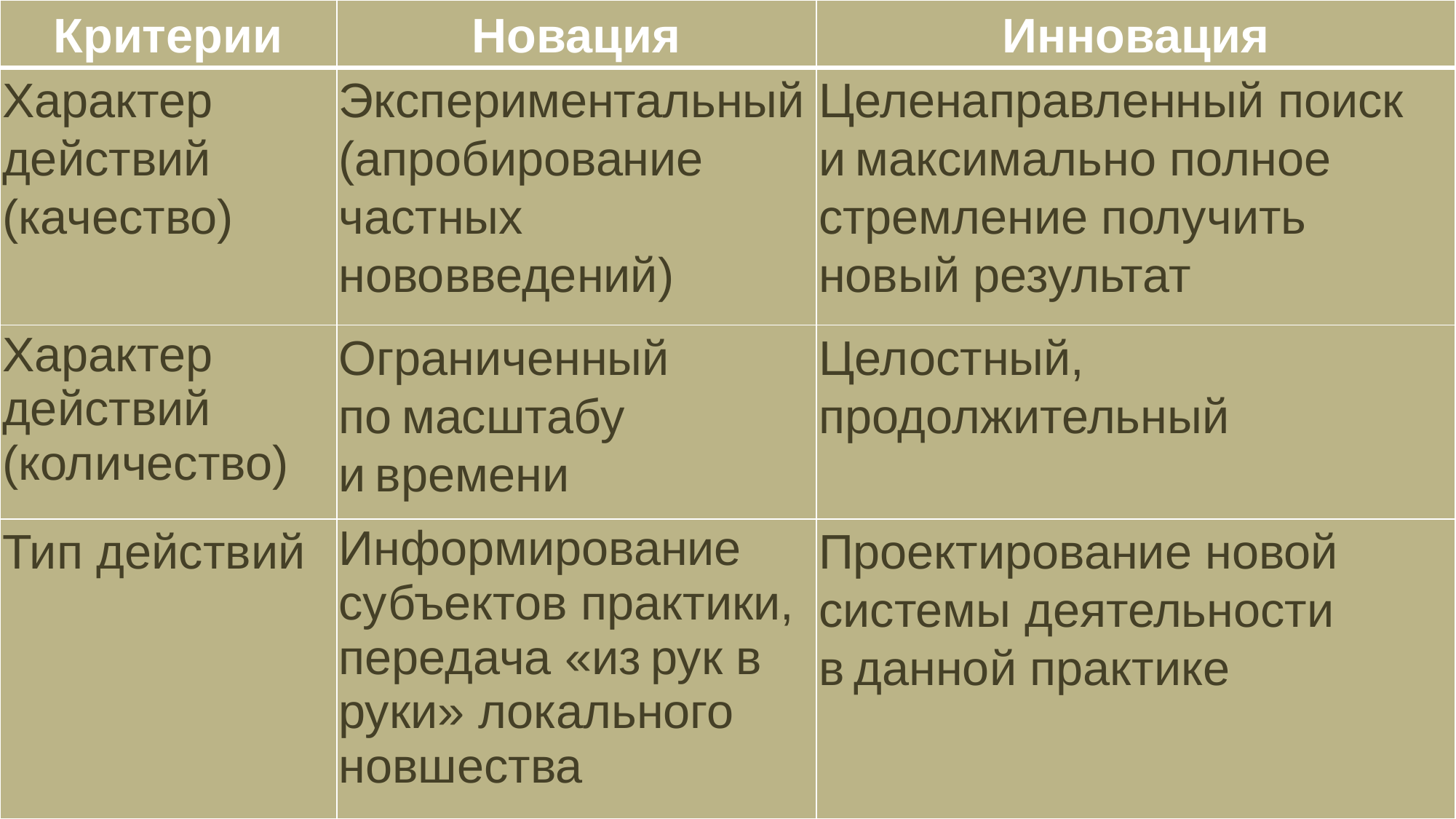

| Критерии | Новация | Инновация |
| --- | --- | --- |
| Характер действий (качество) | Экспериментальный (апробирование частных нововведений) | Целенаправленный поиск и максимально полное стремление получить новый результат |
| Характер действий (количество) | Ограниченный по масштабу и времени | Целостный, продолжительный |
| Тип действий | Информирование субъектов практики, передача «из рук в руки» локального новшества | Проектирование новой системы деятельности в данной практике |